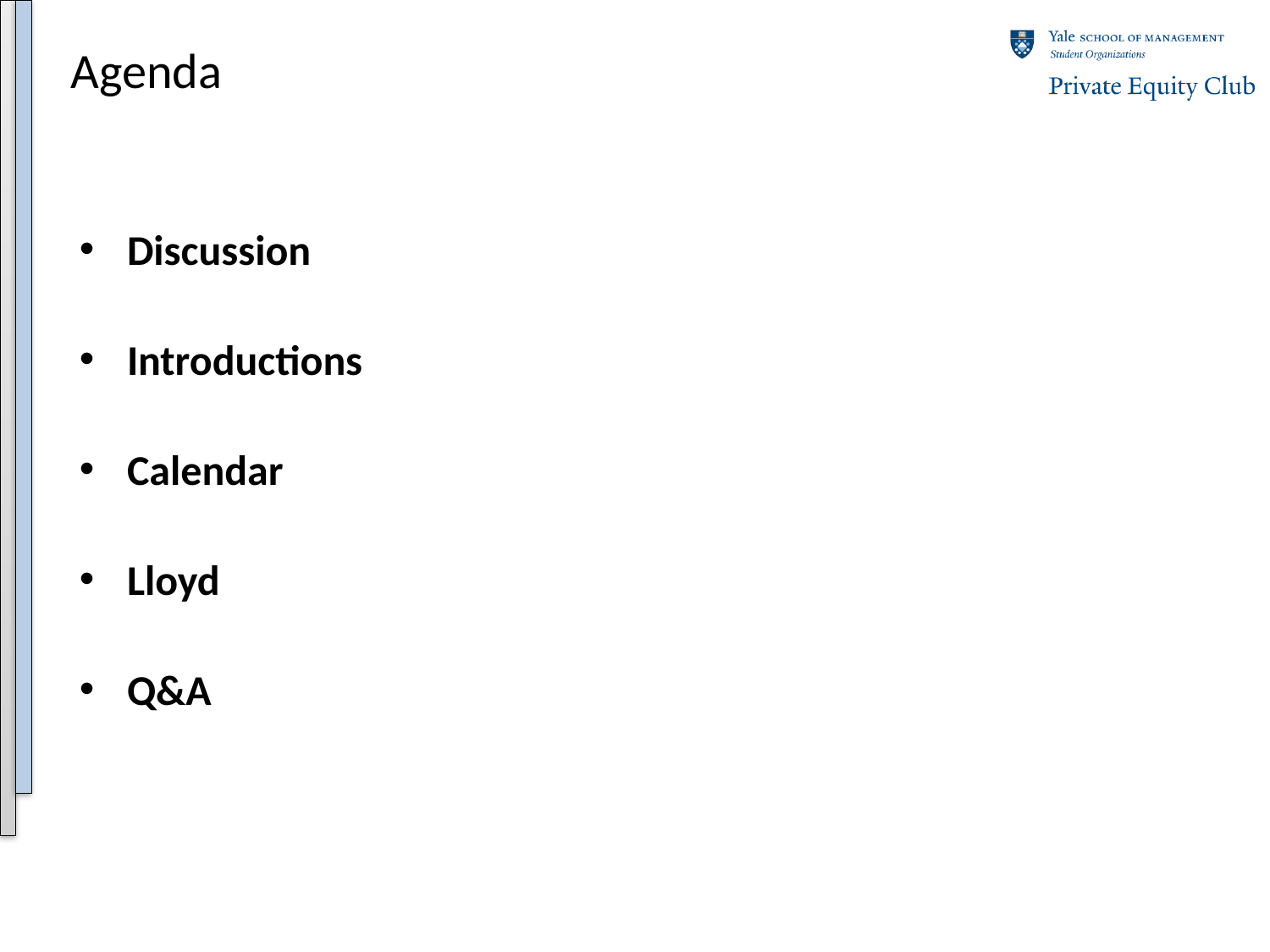

# Agenda
Discussion
Introductions
Calendar
Lloyd
Q&A